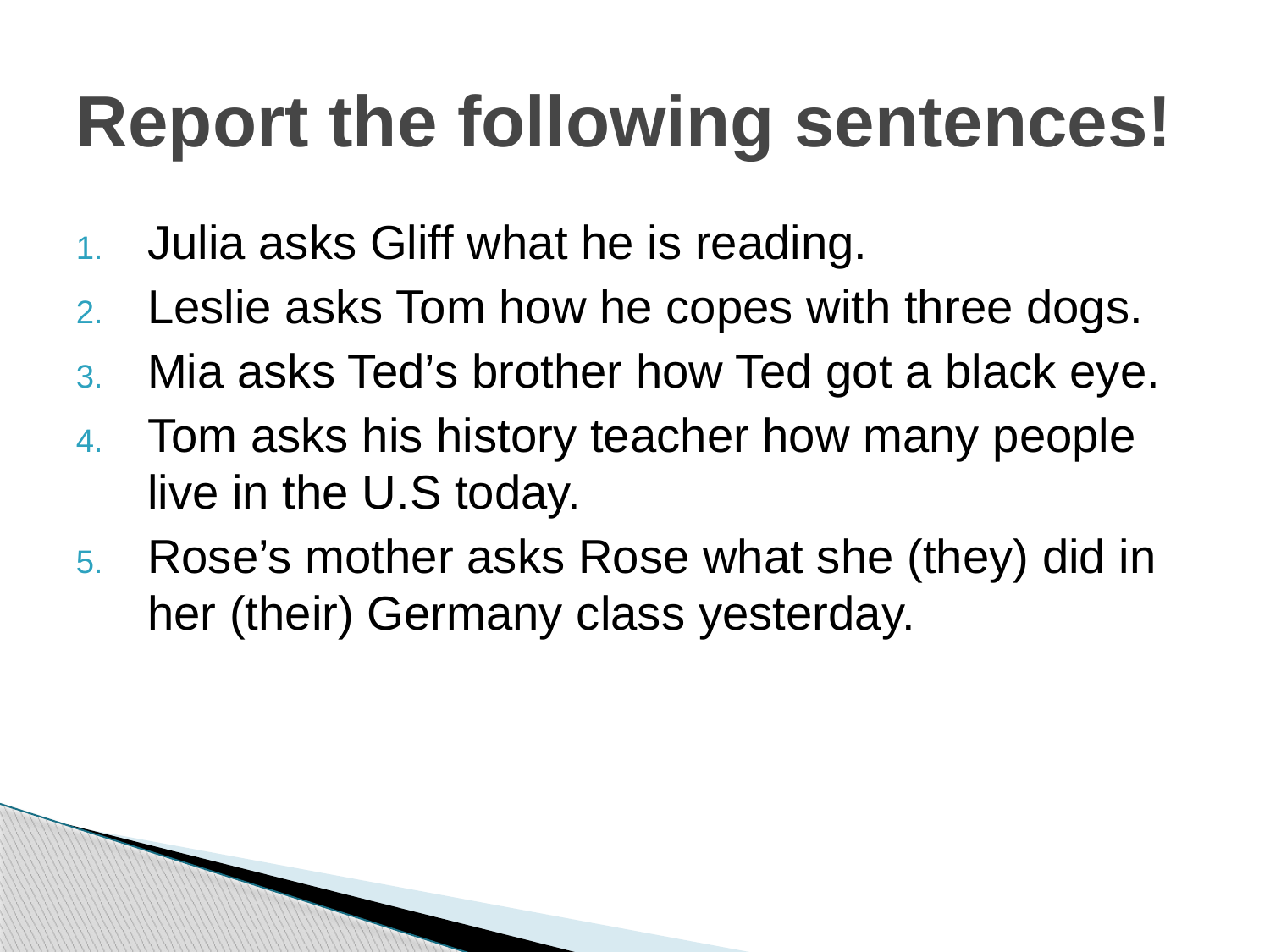

# Report the following sentences!
Julia asks Gliff what he is reading.
Leslie asks Tom how he copes with three dogs.
Mia asks Ted’s brother how Ted got a black eye.
Tom asks his history teacher how many people live in the U.S today.
Rose’s mother asks Rose what she (they) did in her (their) Germany class yesterday.